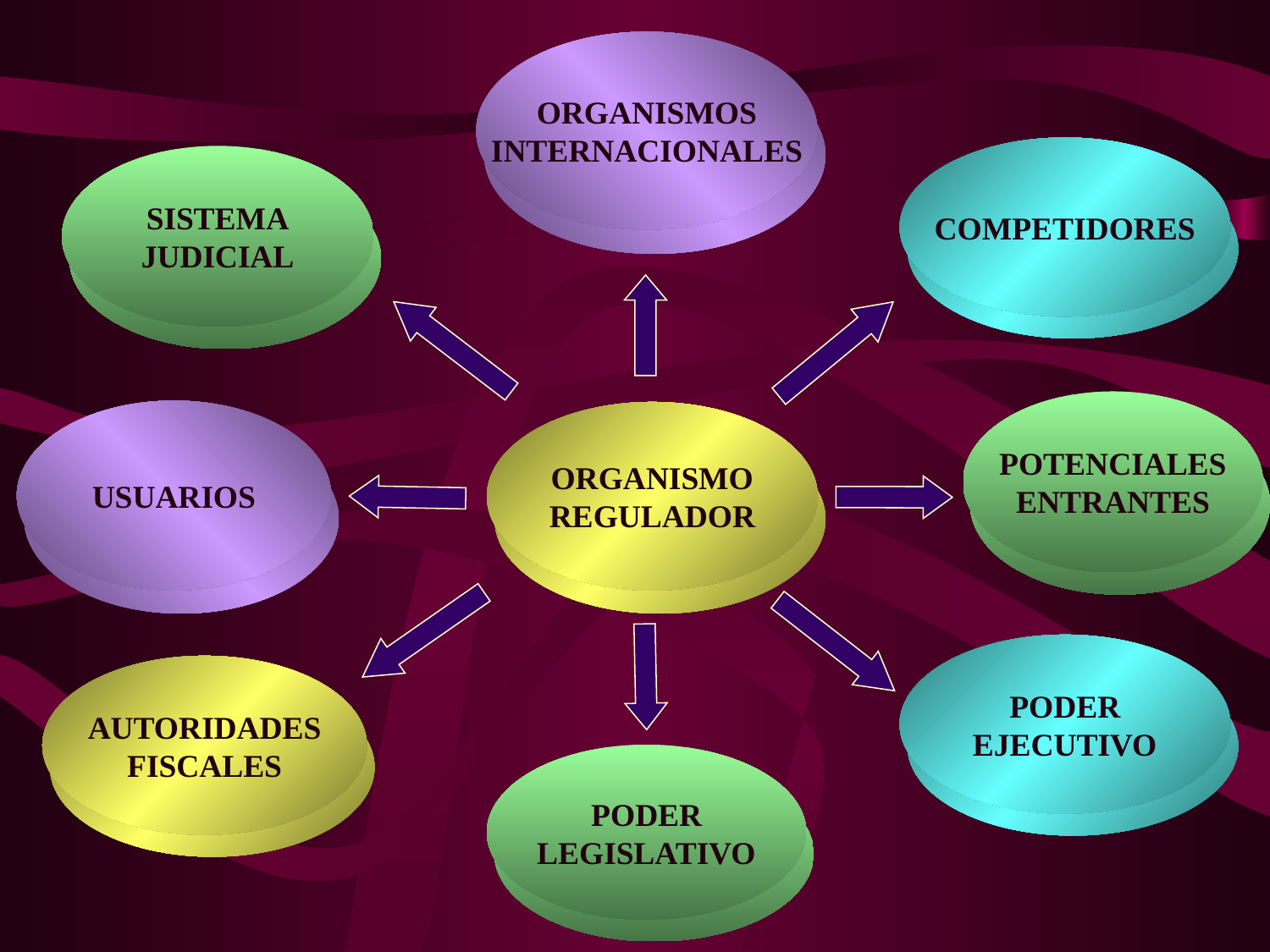

ORGANISMOS
INTERNACIONALES

COMPETIDORES

SISTEMA
JUDICIAL

POTENCIALES
ENTRANTES

USUARIOS

ORGANISMO
REGULADOR

PODER
EJECUTIVO

AUTORIDADES
FISCALES

PODER
LEGISLATIVO